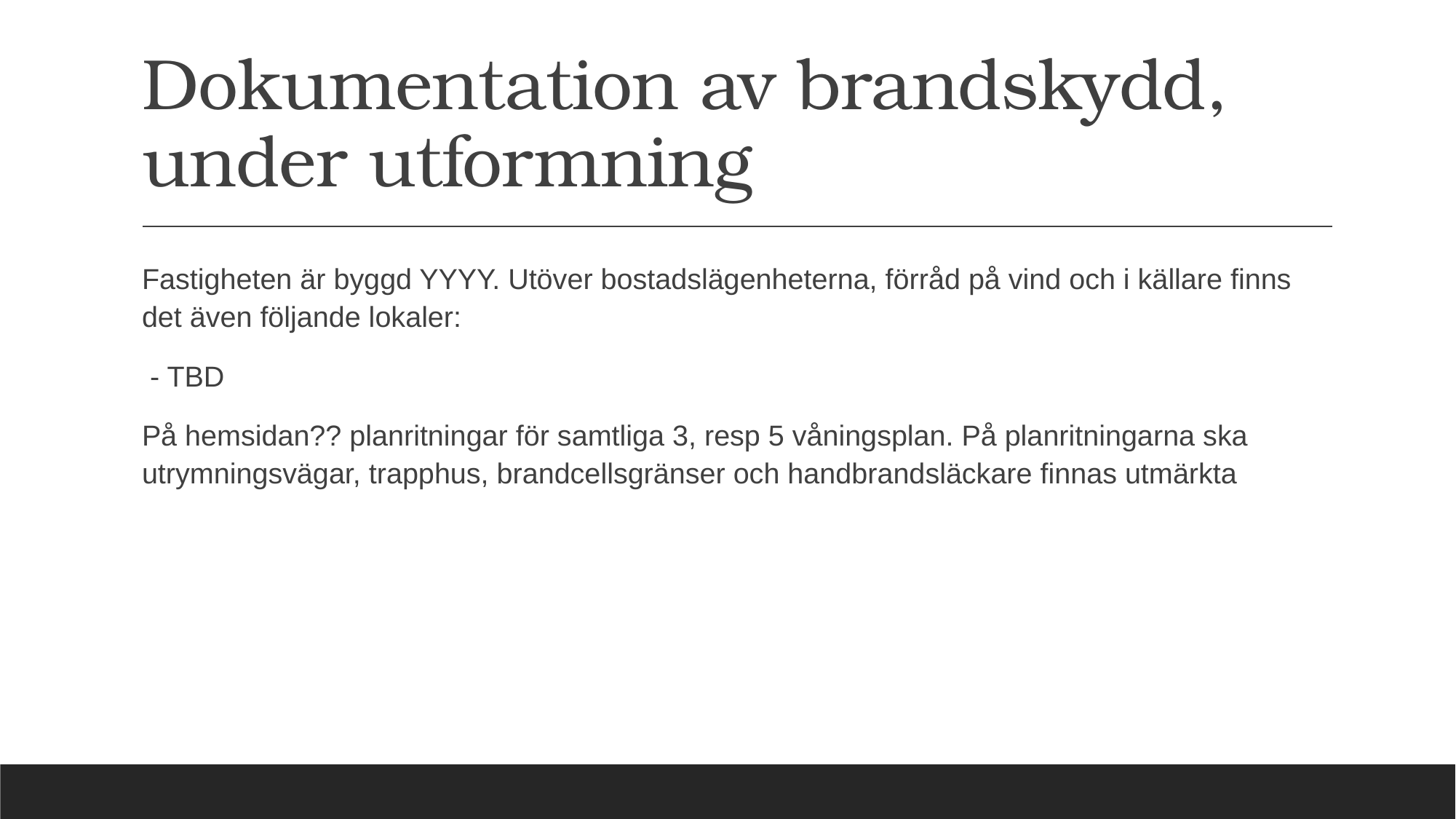

# Dokumentation av brandskydd, under utformning
Fastigheten är byggd YYYY. Utöver bostadslägenheterna, förråd på vind och i källare finns det även följande lokaler:
 - TBD
På hemsidan?? planritningar för samtliga 3, resp 5 våningsplan. På planritningarna ska utrymningsvägar, trapphus, brandcellsgränser och handbrandsläckare finnas utmärkta